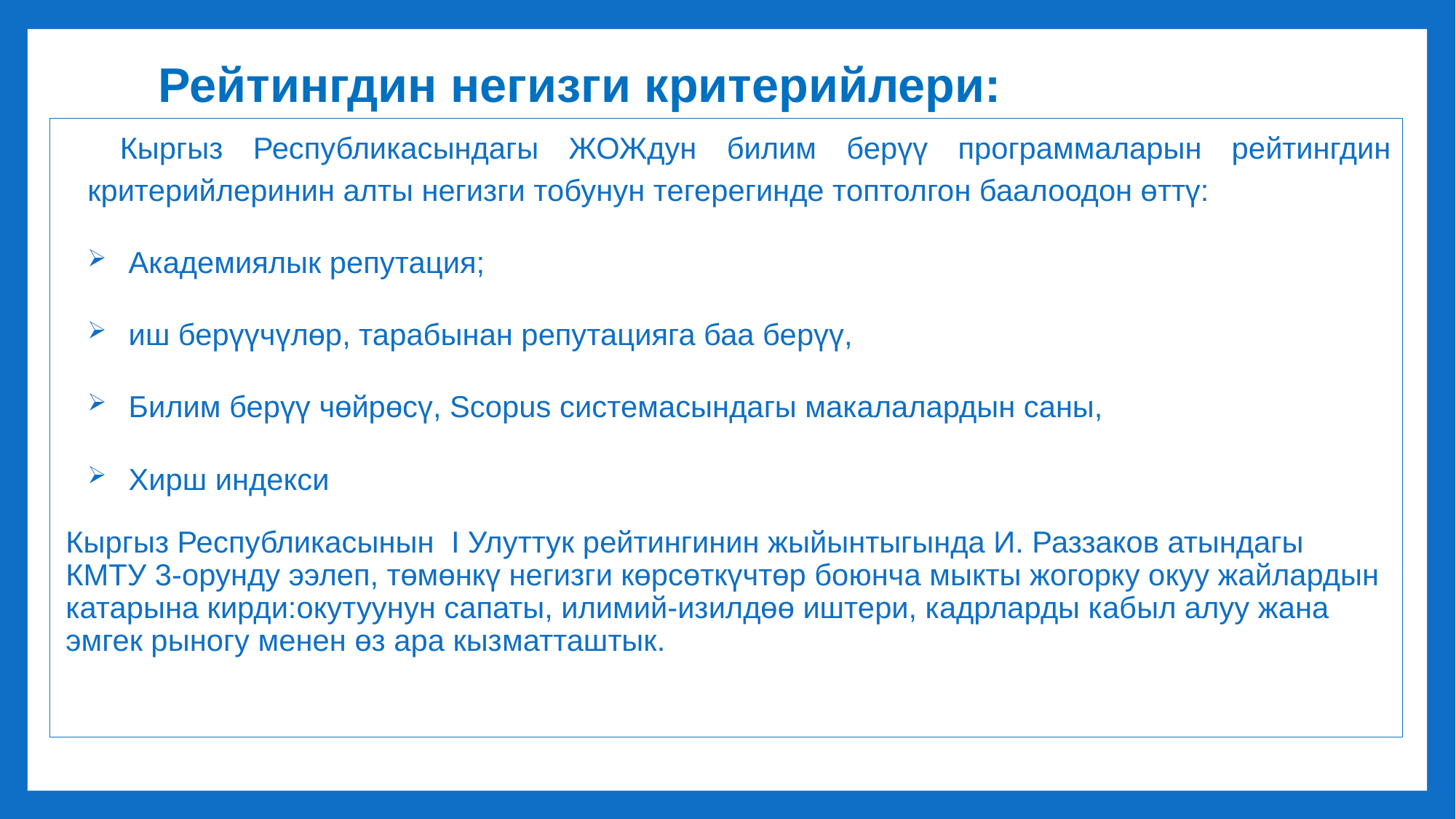

Рейтингдин негизги критерийлери:
Кыргыз Республикасындагы ЖОЖдун билим берүү программаларын рейтингдин критерийлеринин алты негизги тобунун тегерегинде топтолгон баалоодон өттү:
Академиялык репутация;
иш берүүчүлөр, тарабынан репутацияга баа берүү,
Билим берүү чөйрөсү, Scopus системасындагы макалалардын саны,
Хирш индекси
Кыргыз Республикасынын  I Улуттук рейтингинин жыйынтыгында И. Раззаков атындагы КМТУ 3-орунду ээлеп, төмөнкү негизги көрсөткүчтөр боюнча мыкты жогорку окуу жайлардын катарына кирди:окутуунун сапаты, илимий-изилдөө иштери, кадрларды кабыл алуу жана эмгек рыногу менен өз ара кызматташтык.